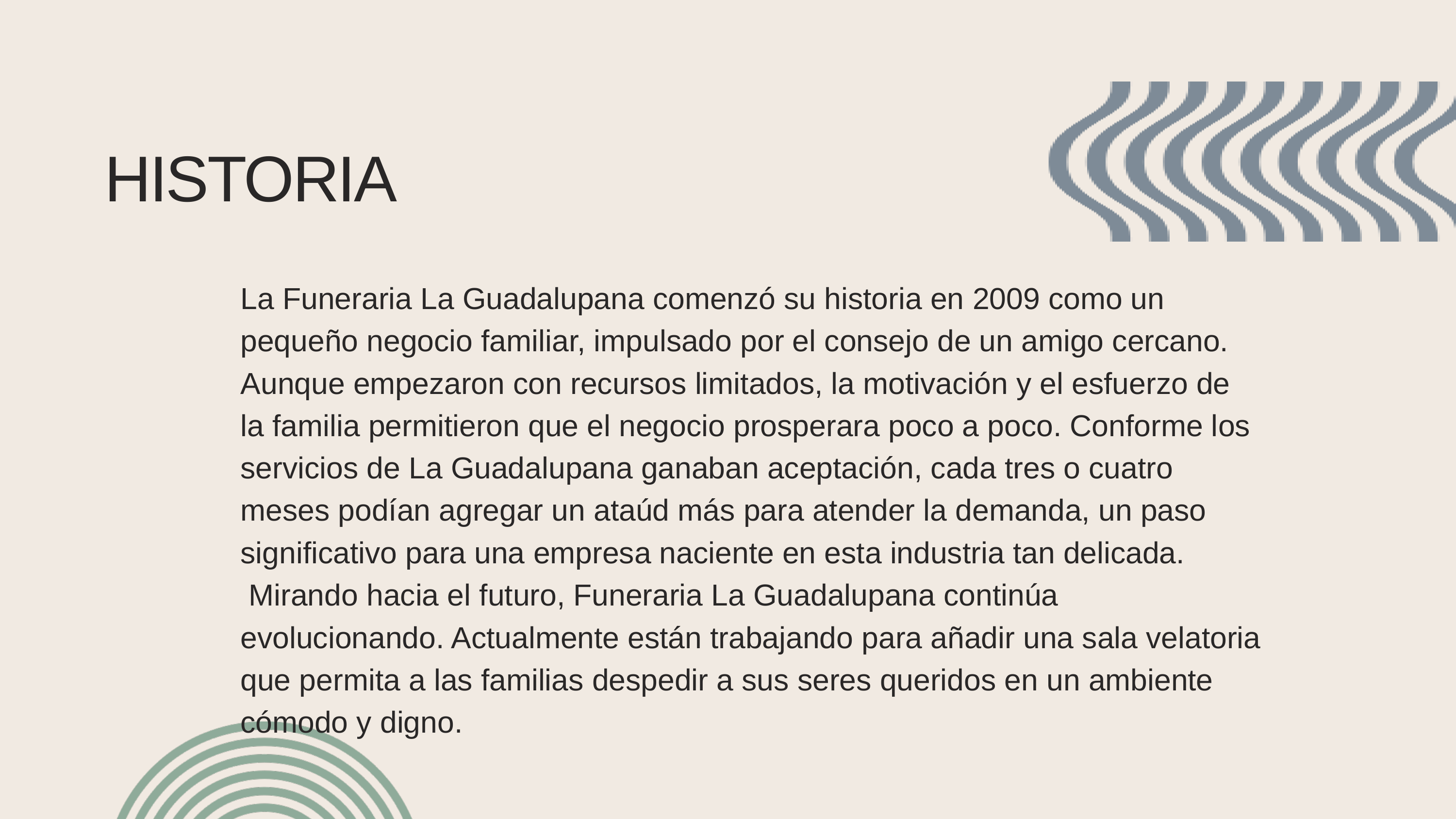

HISTORIA
La Funeraria La Guadalupana comenzó su historia en 2009 como un pequeño negocio familiar, impulsado por el consejo de un amigo cercano. Aunque empezaron con recursos limitados, la motivación y el esfuerzo de la familia permitieron que el negocio prosperara poco a poco. Conforme los servicios de La Guadalupana ganaban aceptación, cada tres o cuatro meses podían agregar un ataúd más para atender la demanda, un paso significativo para una empresa naciente en esta industria tan delicada.
 Mirando hacia el futuro, Funeraria La Guadalupana continúa evolucionando. Actualmente están trabajando para añadir una sala velatoria que permita a las familias despedir a sus seres queridos en un ambiente cómodo y digno.